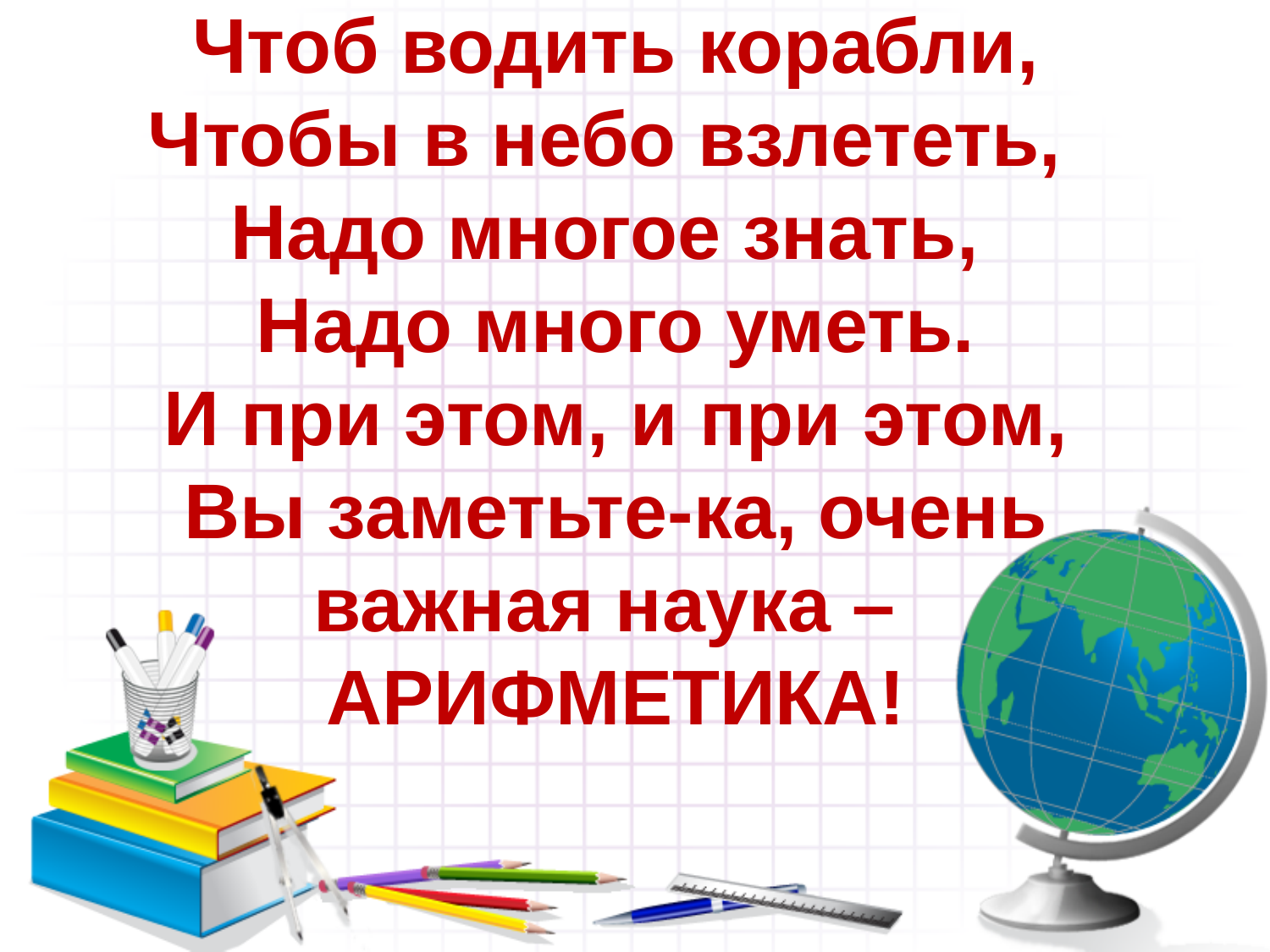

# Чтоб водить корабли, Чтобы в небо взлететь, Надо многое знать, Надо много уметь. И при этом, и при этом, Вы заметьте-ка, очень важная наука – АРИФМЕТИКА!